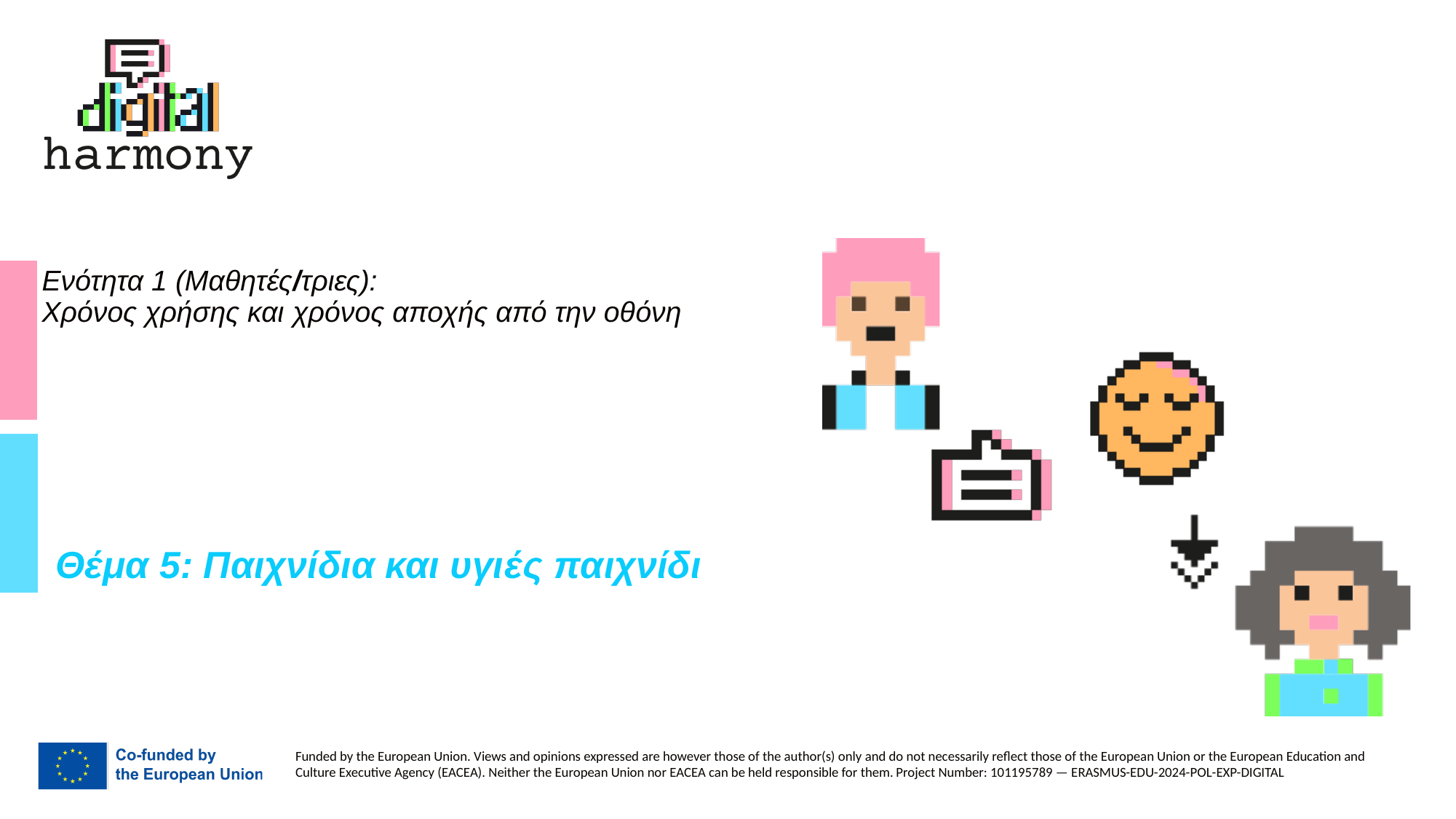

# Ενότητα 1 (Μαθητές/τριες): Χρόνος χρήσης και χρόνος αποχής από την οθόνη

Θέμα 5: Παιχνίδια και υγιές παιχνίδι